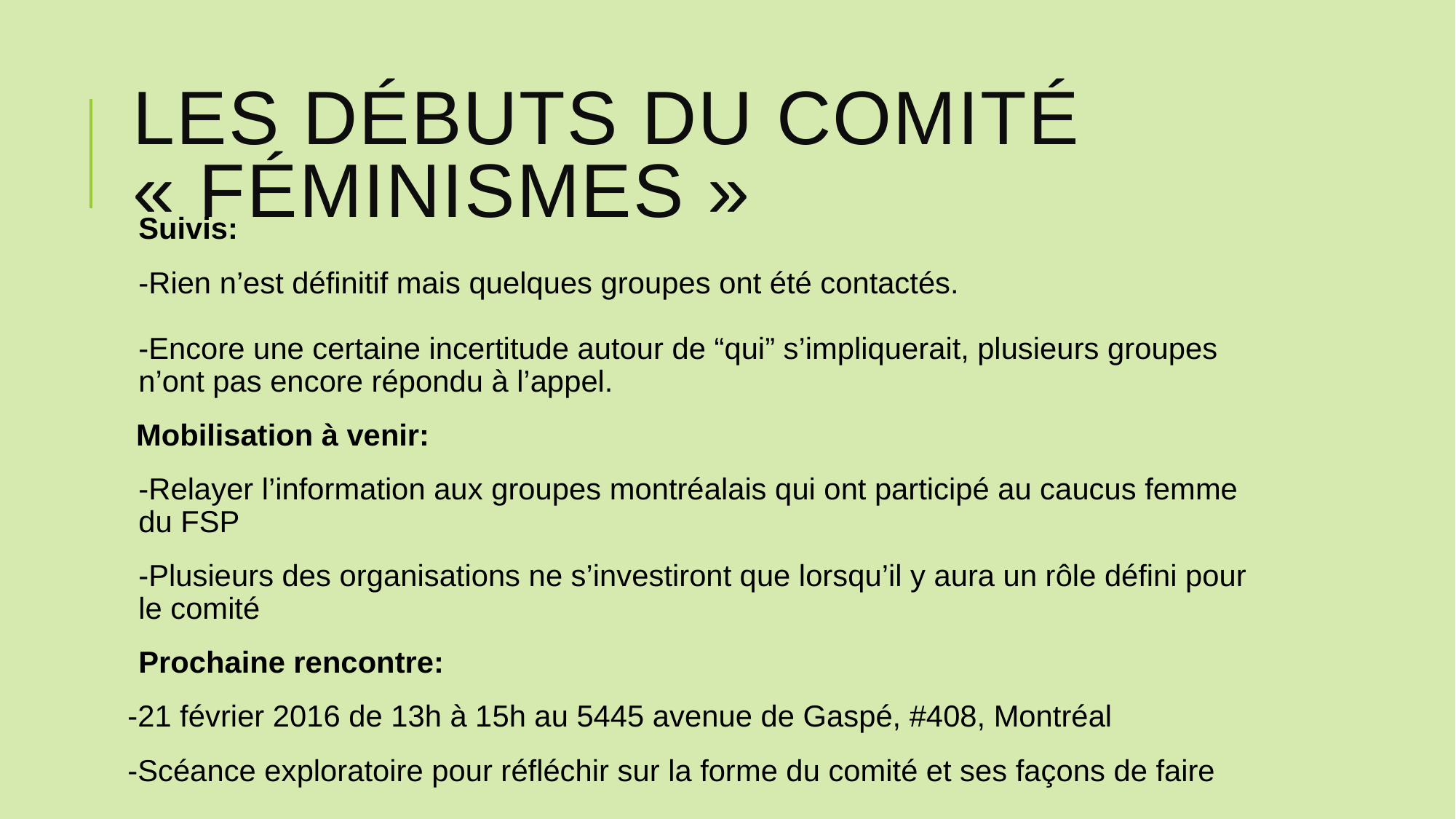

# Les débuts du comité « féminismes »
Suivis:
-Rien n’est définitif mais quelques groupes ont été contactés.
-Encore une certaine incertitude autour de “qui” s’impliquerait, plusieurs groupes n’ont pas encore répondu à l’appel.
 Mobilisation à venir:
-Relayer l’information aux groupes montréalais qui ont participé au caucus femme du FSP
-Plusieurs des organisations ne s’investiront que lorsqu’il y aura un rôle défini pour le comité
Prochaine rencontre:
-21 février 2016 de 13h à 15h au 5445 avenue de Gaspé, #408, Montréal
-Scéance exploratoire pour réfléchir sur la forme du comité et ses façons de faire